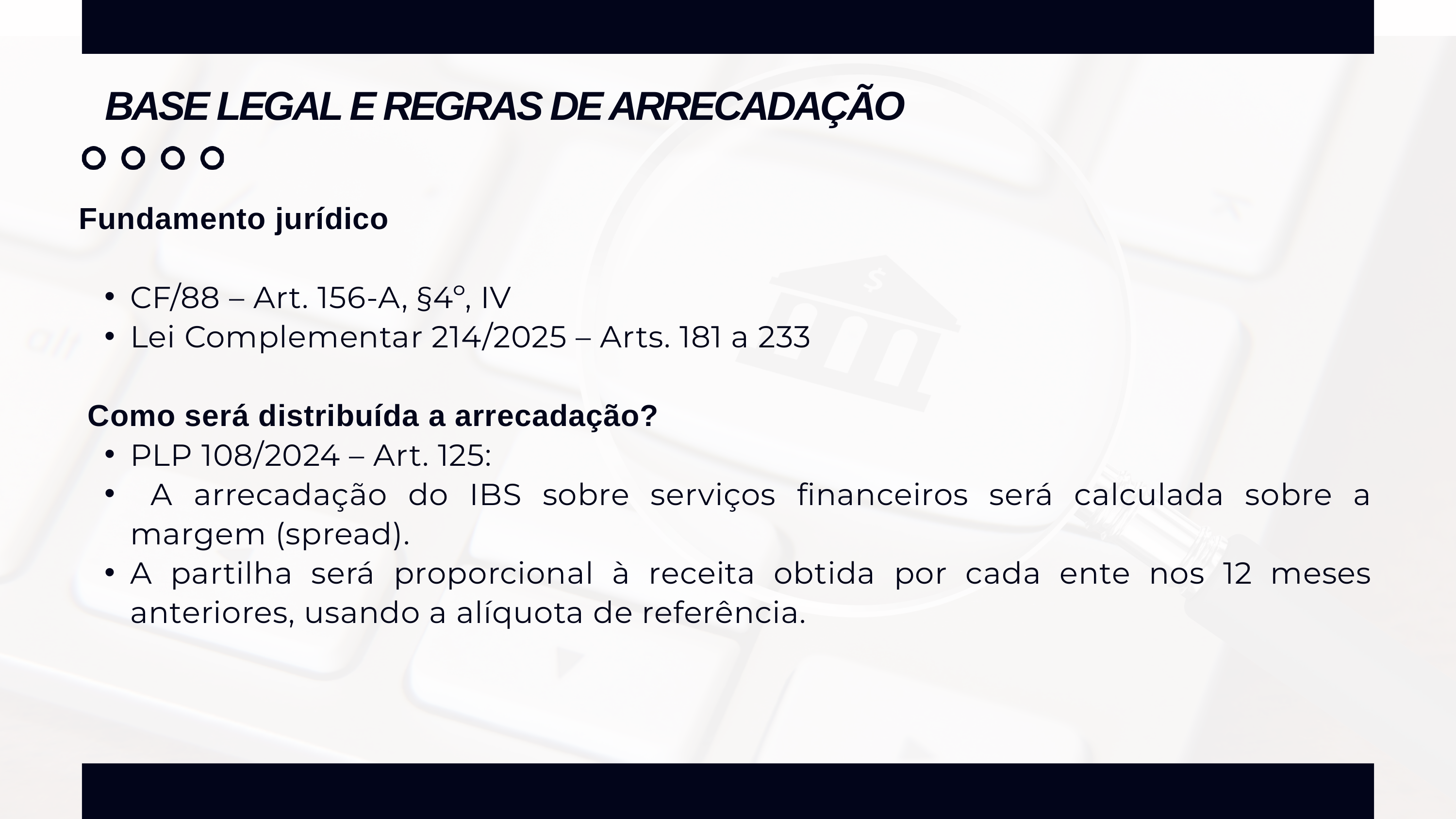

BASE LEGAL E REGRAS DE ARRECADAÇÃO

Fundamento jurídico

CF/88 – Art. 156-A, §4º, IV
Lei Complementar 214/2025 – Arts. 181 a 233

 Como será distribuída a arrecadação?
PLP 108/2024 – Art. 125:
 A arrecadação do IBS sobre serviços financeiros será calculada sobre a margem (spread).
A partilha será proporcional à receita obtida por cada ente nos 12 meses anteriores, usando a alíquota de referência.